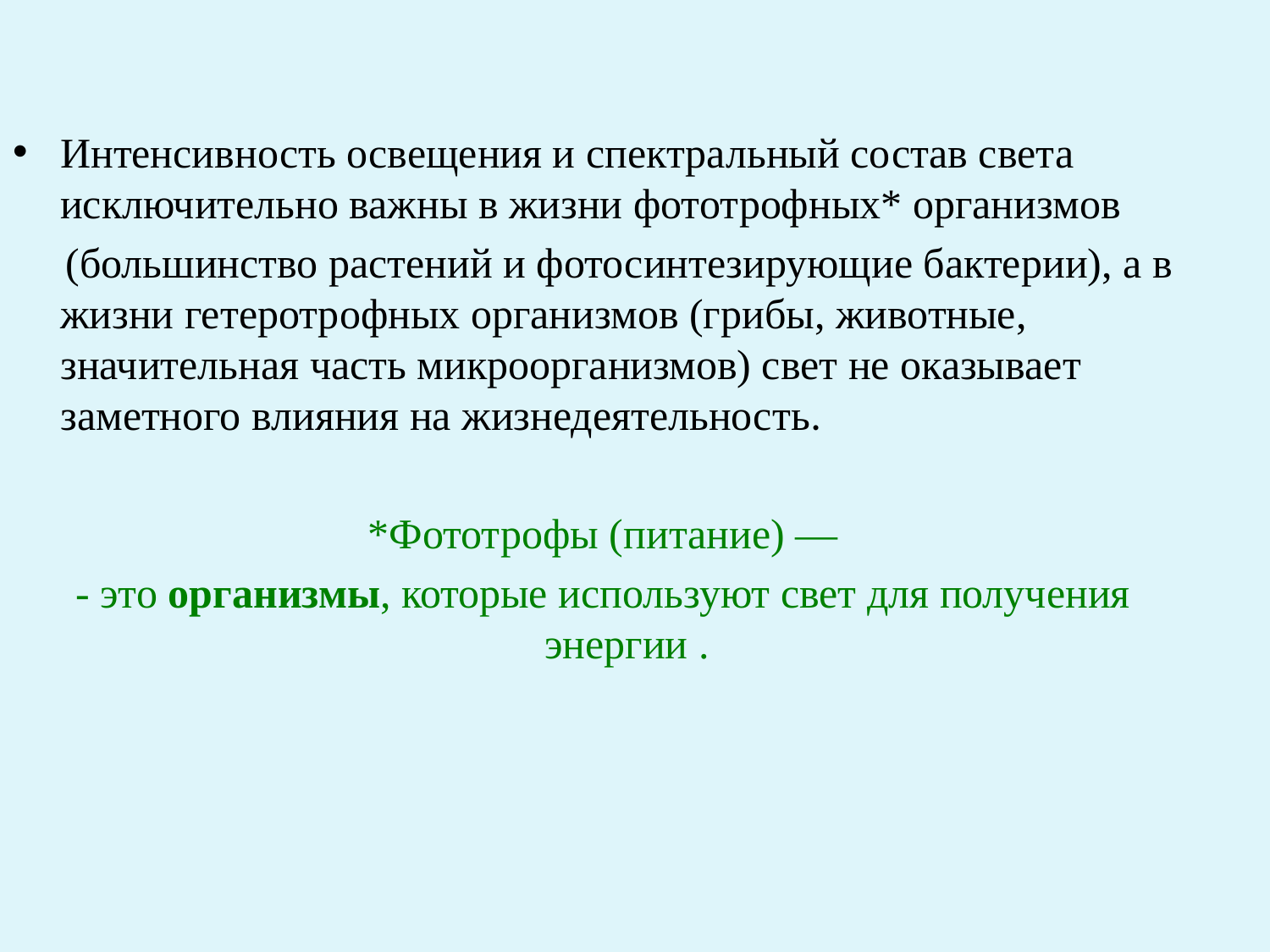

Интенсивность освещения и спектральный состав света исключительно важны в жизни фототрофных* организмов
     (большинство растений и фотосинтезирующие бактерии), а в жизни гетеротрофных организмов (грибы, животные, значительная часть микроорганизмов) свет не оказывает заметного влияния на жизнедеятельность.

*Фототрофы (питание) —
- это организмы, которые используют свет для получения энергии .